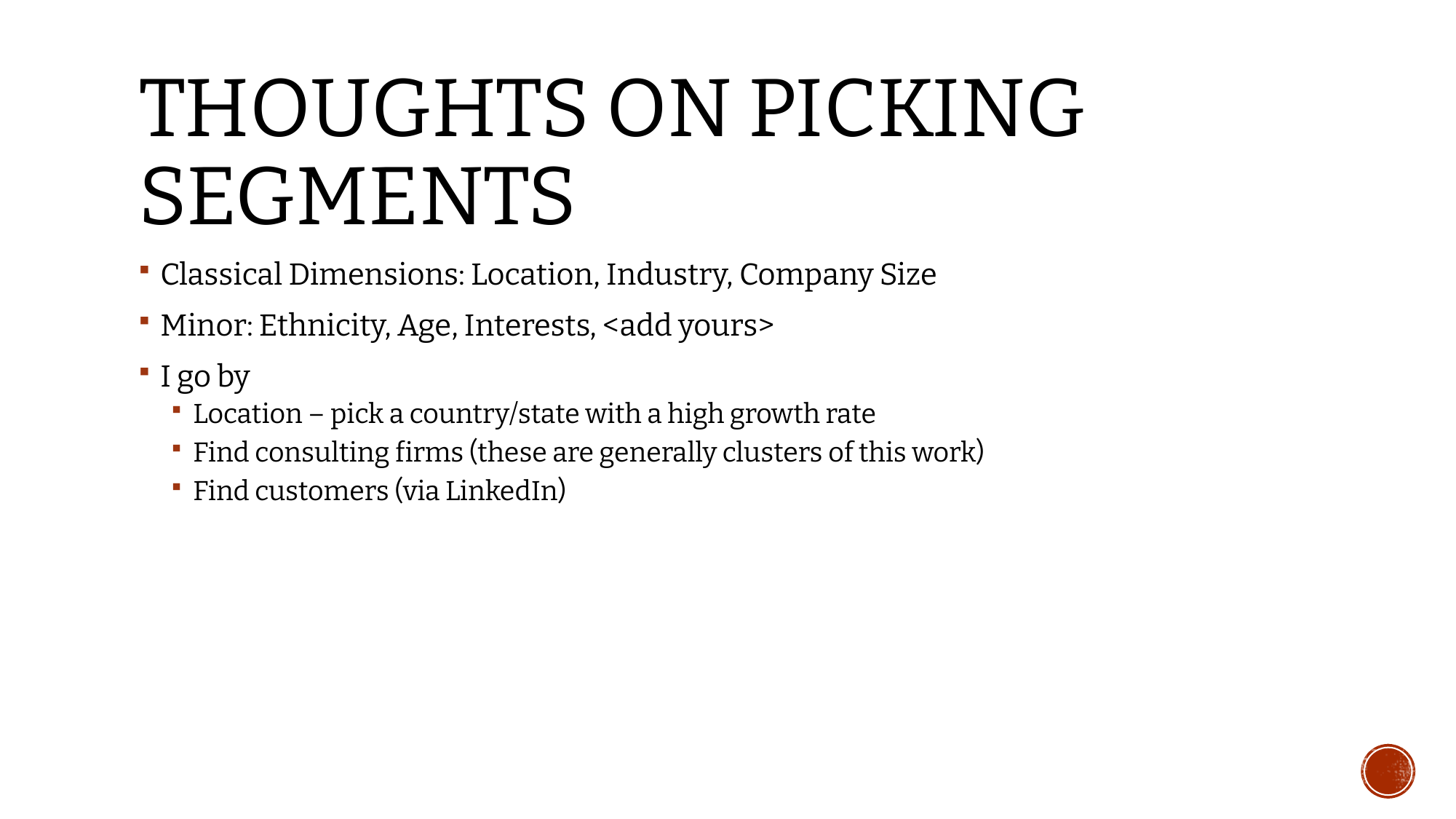

# Thoughts on picking segments
Classical Dimensions: Location, Industry, Company Size
Minor: Ethnicity, Age, Interests, <add yours>
I go by
Location – pick a country/state with a high growth rate
Find consulting firms (these are generally clusters of this work)
Find customers (via LinkedIn)